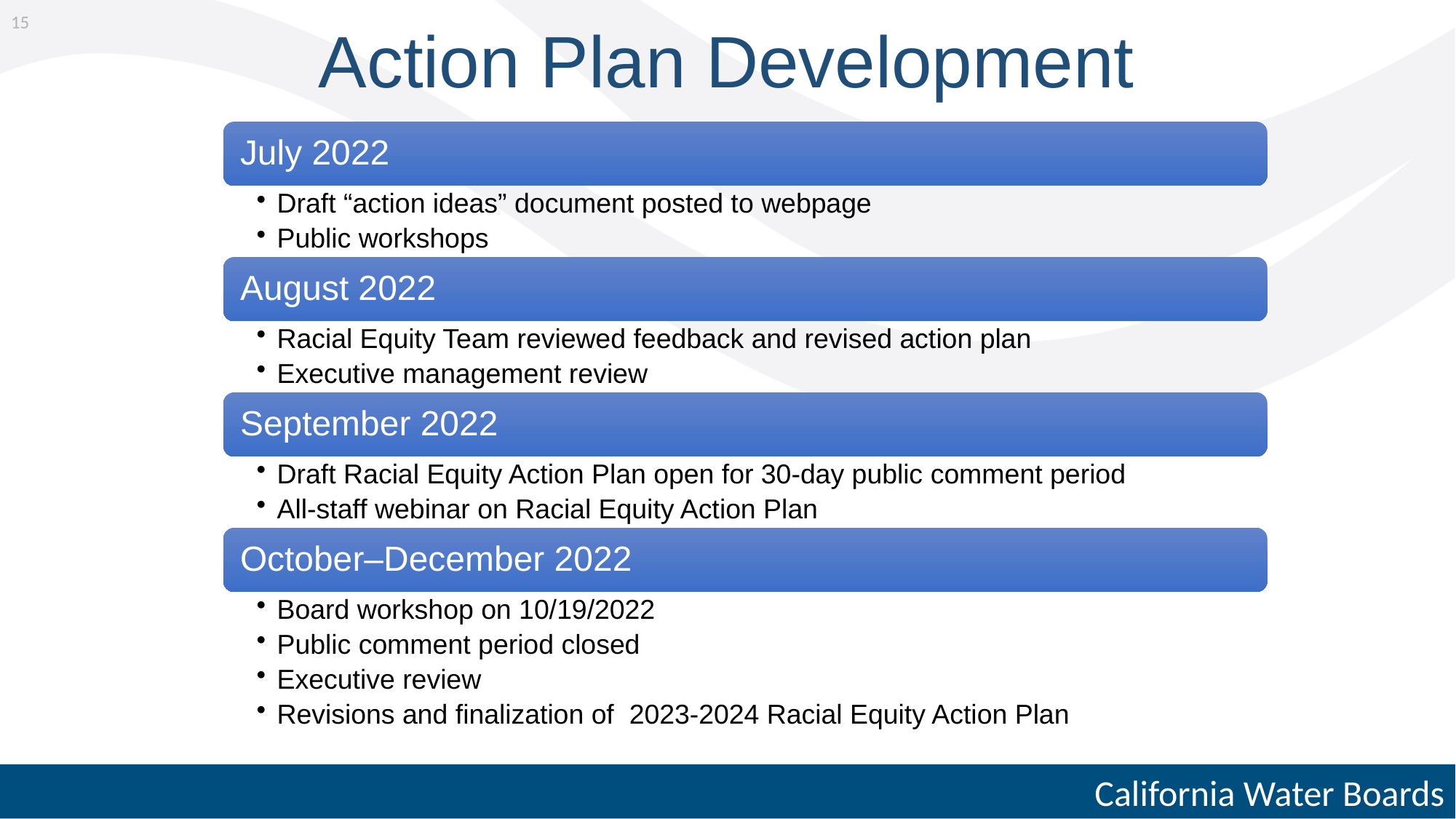

15
# Action Plan Development
July 2022
Draft “action ideas” document posted to webpage
Public workshops
August 2022
Racial Equity Team reviewed feedback and revised action plan
Executive management review
September 2022
Draft Racial Equity Action Plan open for 30-day public comment period
All-staff webinar on Racial Equity Action Plan
October–December 2022
Board workshop on 10/19/2022
Public comment period closed
Executive review
Revisions and finalization of  2023-2024 Racial Equity Action Plan